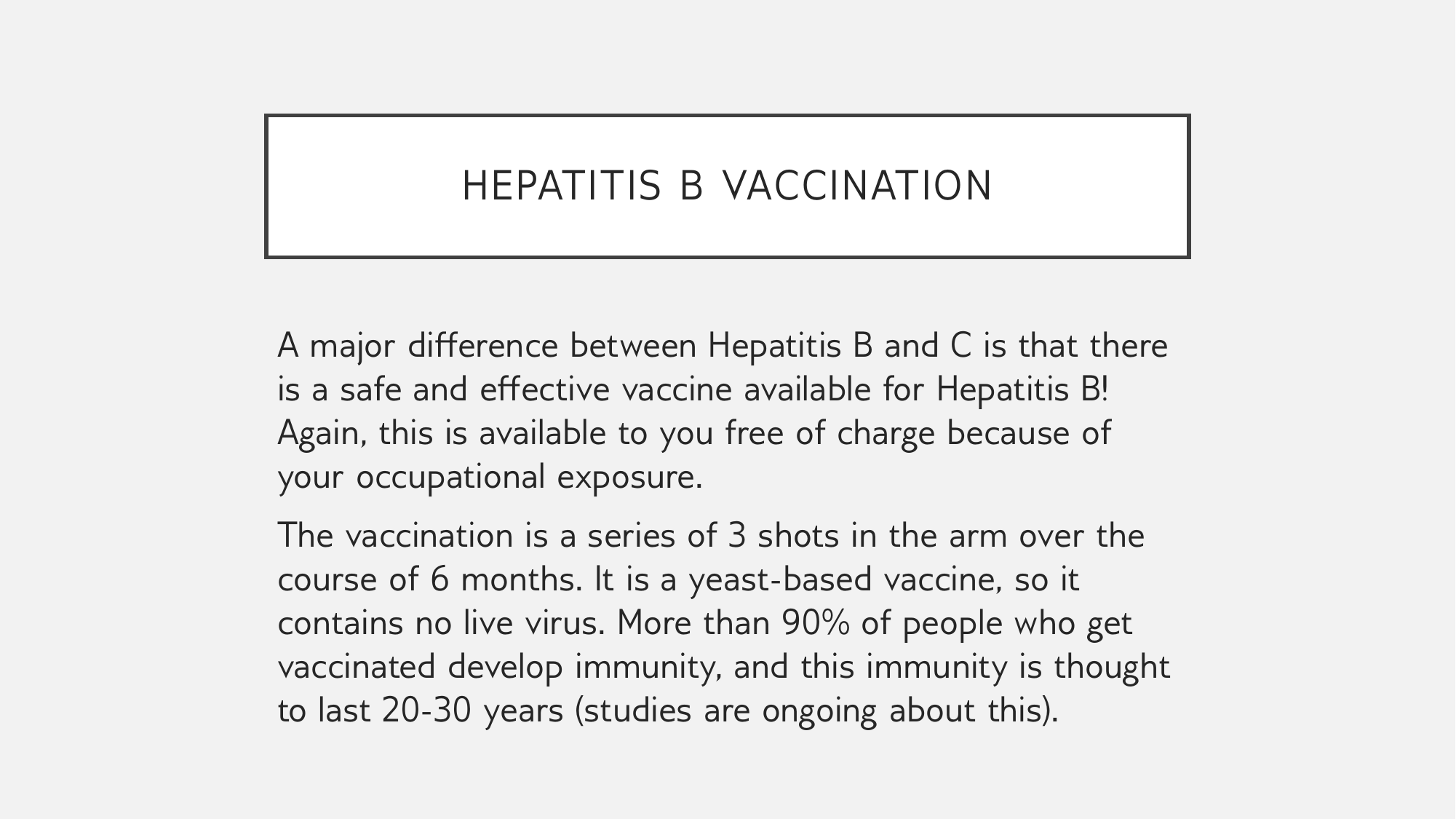

# Hepatitis b vaccination
A major difference between Hepatitis B and C is that there is a safe and effective vaccine available for Hepatitis B! Again, this is available to you free of charge because of your occupational exposure.
The vaccination is a series of 3 shots in the arm over the course of 6 months. It is a yeast-based vaccine, so it contains no live virus. More than 90% of people who get vaccinated develop immunity, and this immunity is thought to last 20-30 years (studies are ongoing about this).